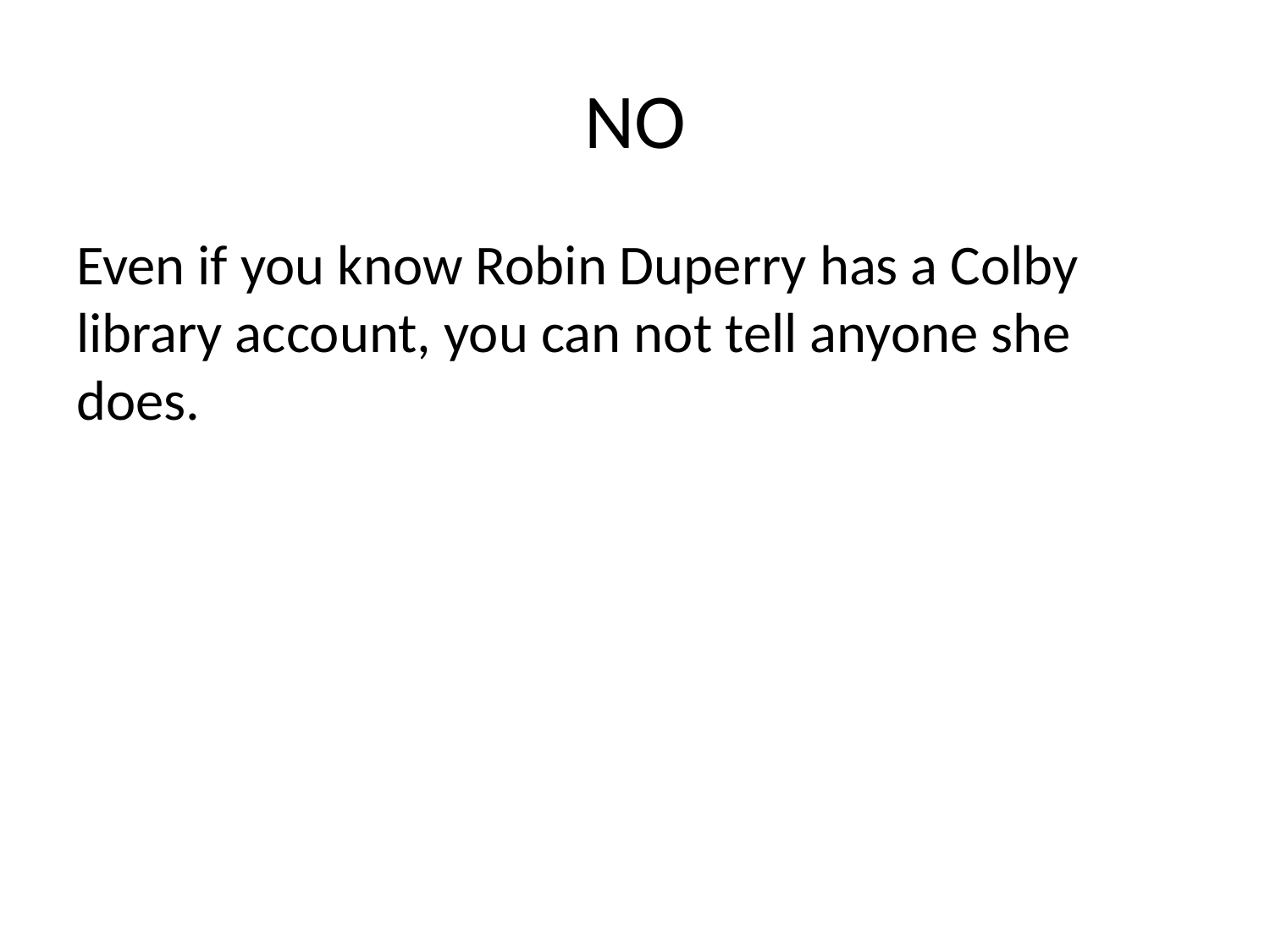

# NO
Even if you know Robin Duperry has a Colby library account, you can not tell anyone she does.